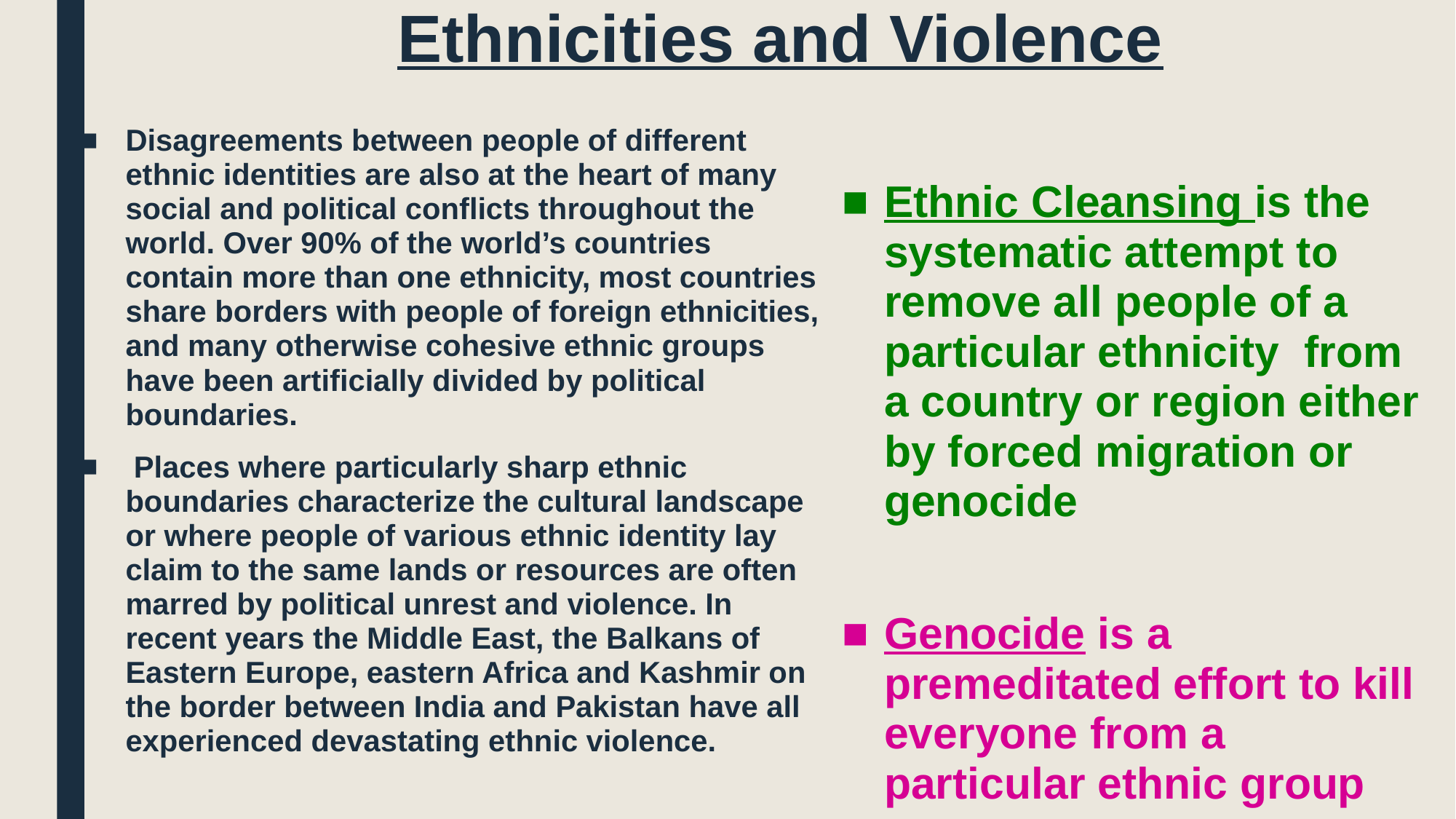

# Ethnicities and Violence
Disagreements between people of different ethnic identities are also at the heart of many social and political conflicts throughout the world. Over 90% of the world’s countries contain more than one ethnicity, most countries share borders with people of foreign ethnicities, and many otherwise cohesive ethnic groups have been artificially divided by political boundaries.
 Places where particularly sharp ethnic boundaries characterize the cultural landscape or where people of various ethnic identity lay claim to the same lands or resources are often marred by political unrest and violence. In recent years the Middle East, the Balkans of Eastern Europe, eastern Africa and Kashmir on the border between India and Pakistan have all experienced devastating ethnic violence.

Ethnic Cleansing is the systematic attempt to remove all people of a particular ethnicity  from a country or region either by forced migration or genocide

Genocide is a premeditated effort to kill  everyone from a particular ethnic group